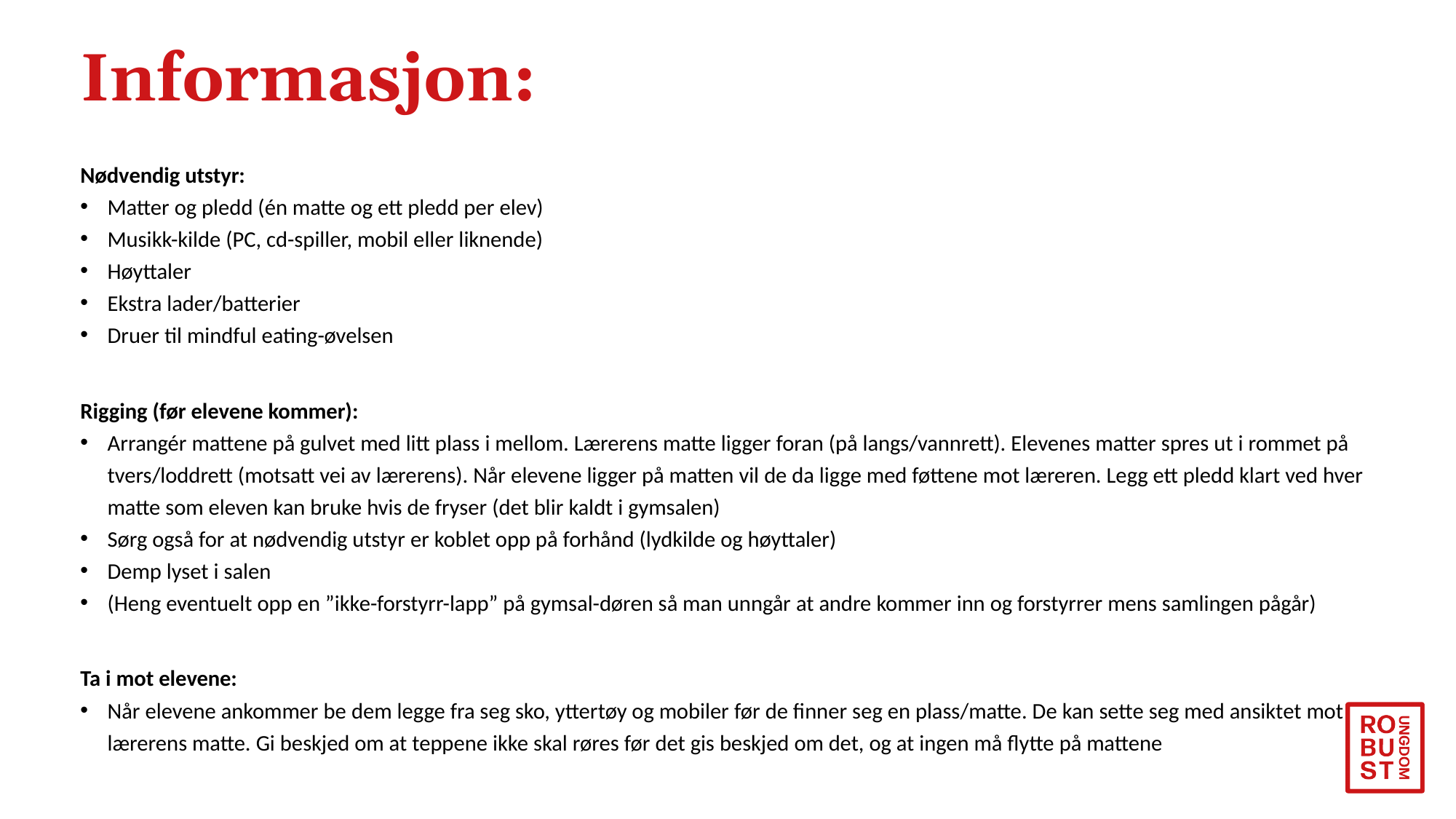

# Informasjon:
Nødvendig utstyr:
Matter og pledd (én matte og ett pledd per elev)
Musikk-kilde (PC, cd-spiller, mobil eller liknende)
Høyttaler
Ekstra lader/batterier
Druer til mindful eating-øvelsen

Rigging (før elevene kommer):
Arrangér mattene på gulvet med litt plass i mellom. Lærerens matte ligger foran (på langs/vannrett). Elevenes matter spres ut i rommet på tvers/loddrett (motsatt vei av lærerens). Når elevene ligger på matten vil de da ligge med føttene mot læreren. Legg ett pledd klart ved hver matte som eleven kan bruke hvis de fryser (det blir kaldt i gymsalen)
Sørg også for at nødvendig utstyr er koblet opp på forhånd (lydkilde og høyttaler)
Demp lyset i salen
(Heng eventuelt opp en ”ikke-forstyrr-lapp” på gymsal-døren så man unngår at andre kommer inn og forstyrrer mens samlingen pågår)

Ta i mot elevene:
Når elevene ankommer be dem legge fra seg sko, yttertøy og mobiler før de finner seg en plass/matte. De kan sette seg med ansiktet mot lærerens matte. Gi beskjed om at teppene ikke skal røres før det gis beskjed om det, og at ingen må flytte på mattene